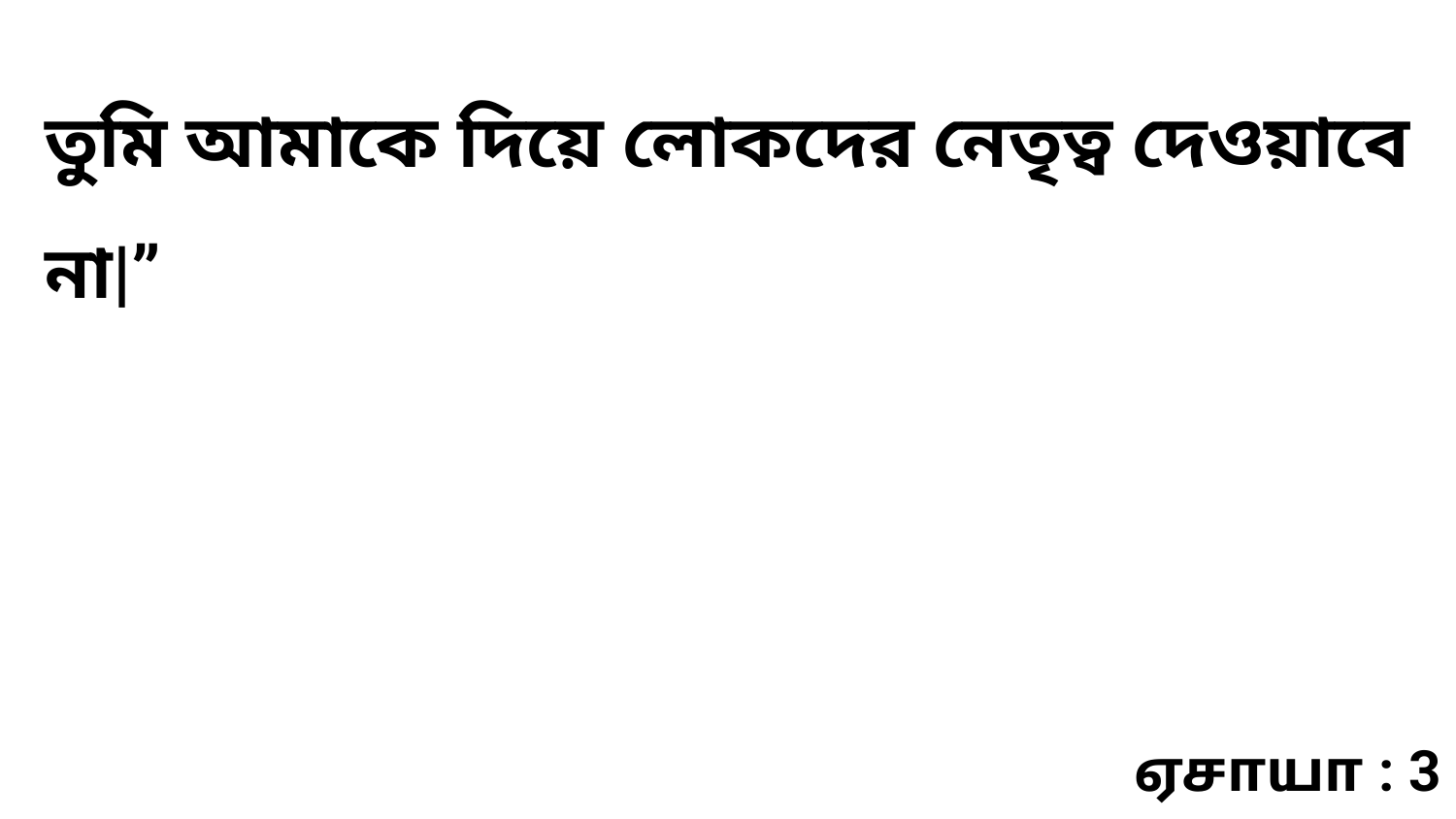

তুমি আমাকে দিয়ে লোকদের নেতৃত্ব দেওয়াবে না|”
ஏசாயா : 3